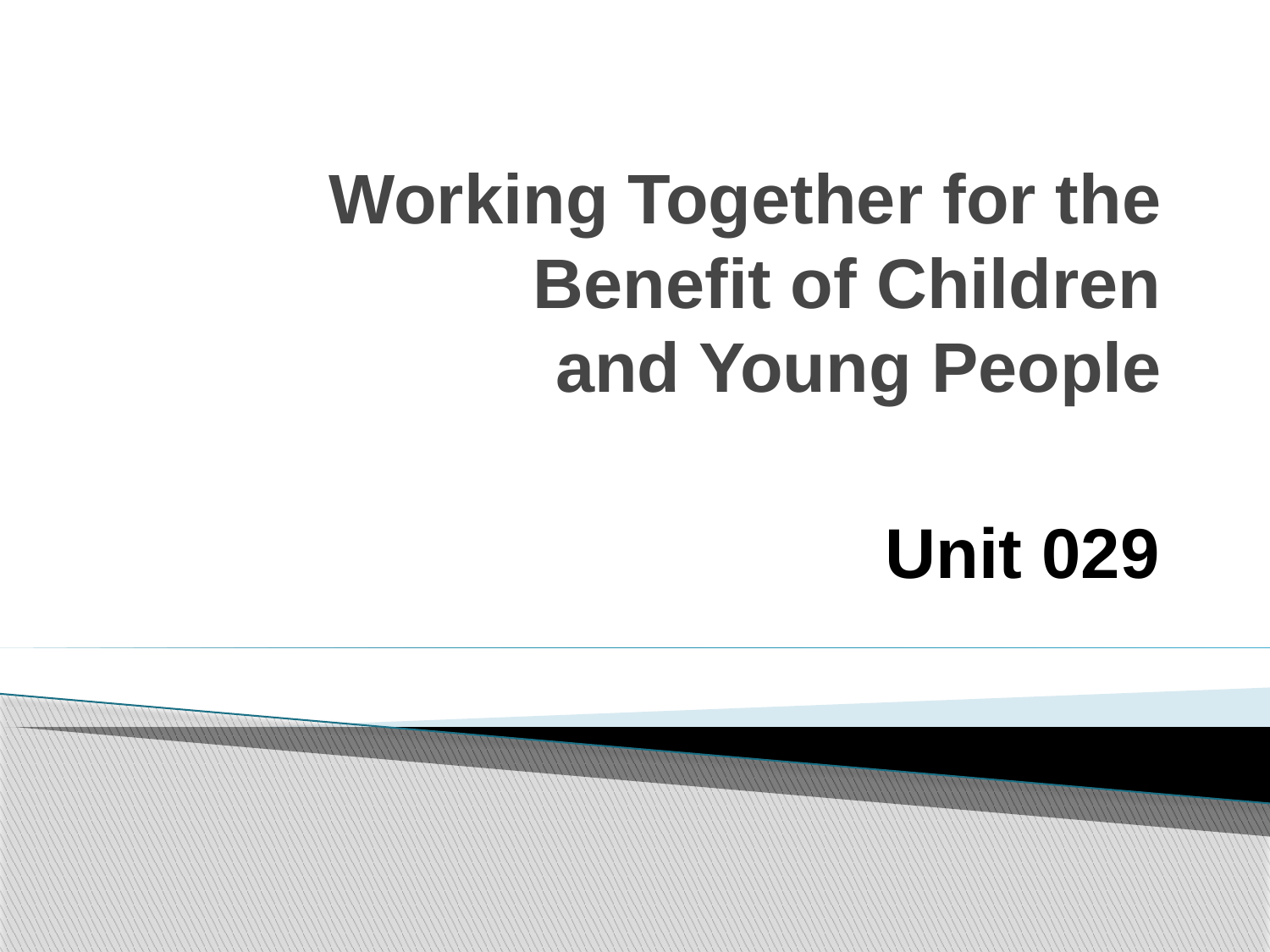

# Working Together for the Benefit of Children and Young People
Unit 029